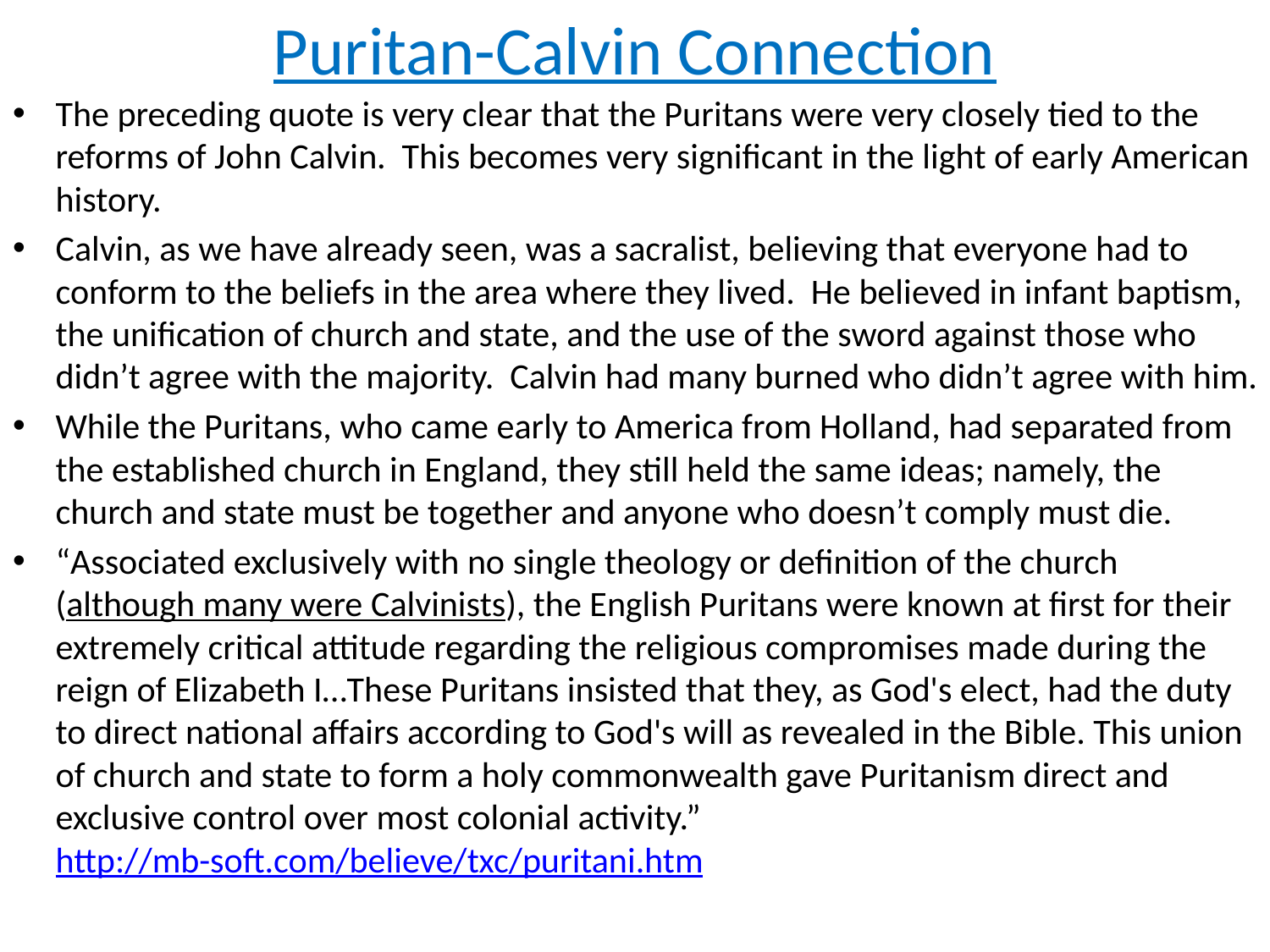

# Puritan-Calvin Connection
The preceding quote is very clear that the Puritans were very closely tied to the reforms of John Calvin.  This becomes very significant in the light of early American history.
Calvin, as we have already seen, was a sacralist, believing that everyone had to conform to the beliefs in the area where they lived.  He believed in infant baptism, the unification of church and state, and the use of the sword against those who didn’t agree with the majority.  Calvin had many burned who didn’t agree with him.
While the Puritans, who came early to America from Holland, had separated from the established church in England, they still held the same ideas; namely, the church and state must be together and anyone who doesn’t comply must die.
“Associated exclusively with no single theology or definition of the church (although many were Calvinists), the English Puritans were known at first for their extremely critical attitude regarding the religious compromises made during the reign of Elizabeth I…These Puritans insisted that they, as God's elect, had the duty to direct national affairs according to God's will as revealed in the Bible. This union of church and state to form a holy commonwealth gave Puritanism direct and exclusive control over most colonial activity.”   http://mb-soft.com/believe/txc/puritani.htm